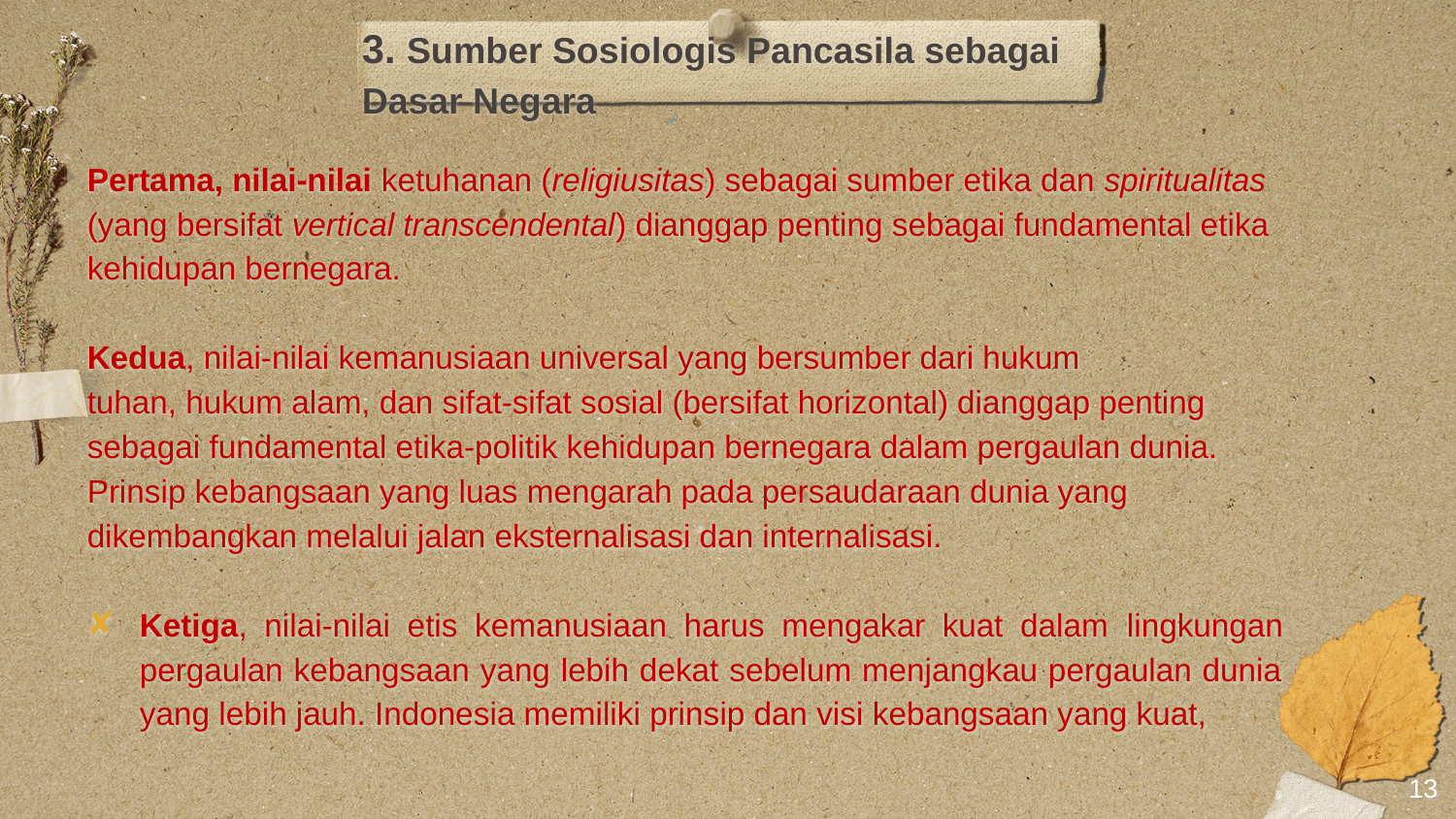

3. Sumber Sosiologis Pancasila sebagai Dasar Negara
Pertama, nilai-nilai ketuhanan (religiusitas) sebagai sumber etika dan spiritualitas (yang bersifat vertical transcendental) dianggap penting sebagai fundamental etika kehidupan bernegara.

Kedua, nilai-nilai kemanusiaan universal yang bersumber dari hukum
tuhan, hukum alam, dan sifat-sifat sosial (bersifat horizontal) dianggap penting
sebagai fundamental etika-politik kehidupan bernegara dalam pergaulan dunia.
Prinsip kebangsaan yang luas mengarah pada persaudaraan dunia yang
dikembangkan melalui jalan eksternalisasi dan internalisasi.

Ketiga, nilai-nilai etis kemanusiaan harus mengakar kuat dalam lingkungan pergaulan kebangsaan yang lebih dekat sebelum menjangkau pergaulan dunia yang lebih jauh. Indonesia memiliki prinsip dan visi kebangsaan yang kuat,
13